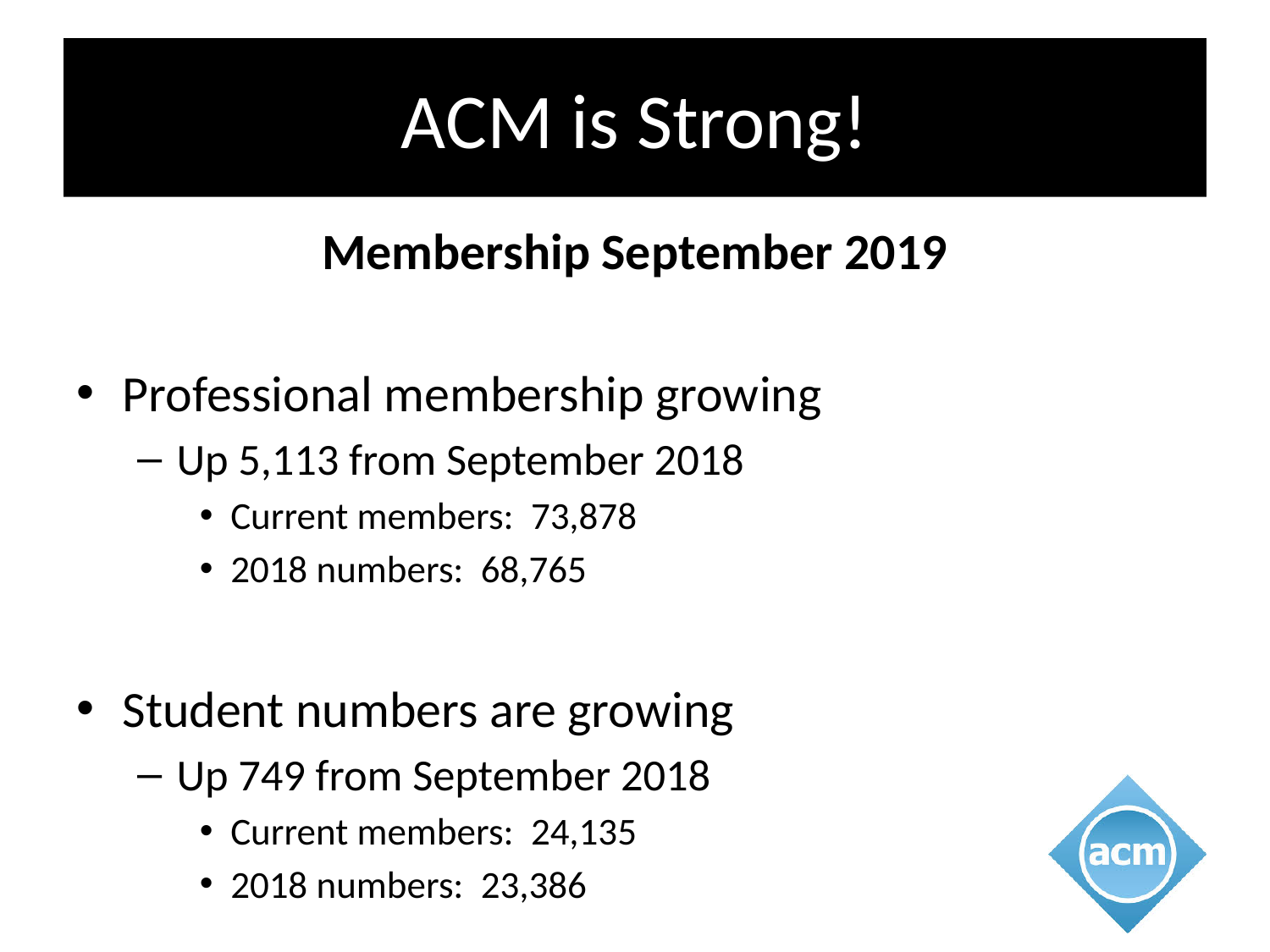

# ACM is Strong!
Membership September 2019

Professional membership growing
Up 5,113 from September 2018
Current members:  73,878
2018 numbers:  68,765

Student numbers are growing
Up 749 from September 2018
Current members:  24,135
2018 numbers:  23,386